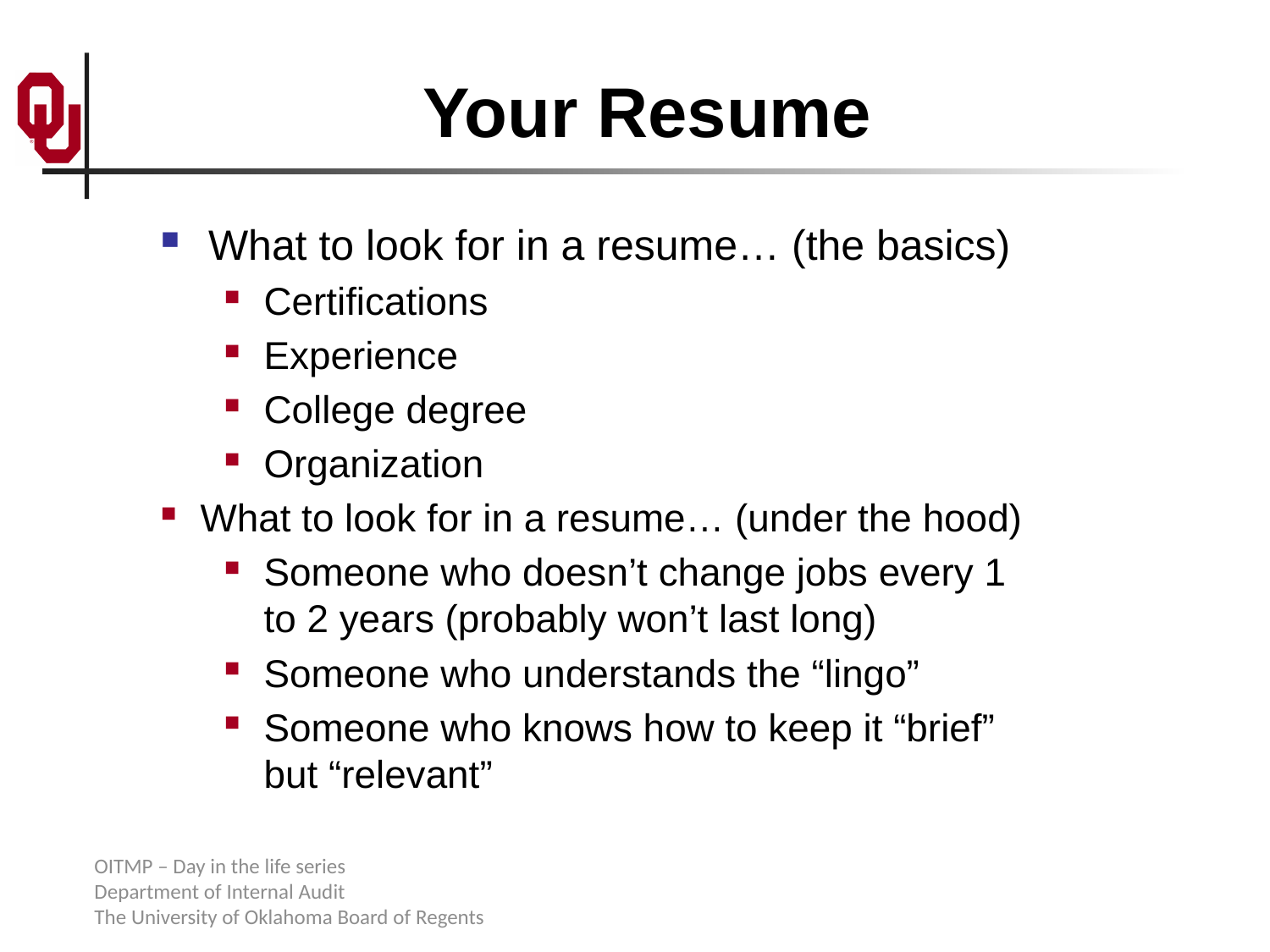

# Your Resume
What to look for in a resume… (the basics)
Certifications
Experience
College degree
Organization
What to look for in a resume… (under the hood)
Someone who doesn’t change jobs every 1 to 2 years (probably won’t last long)
Someone who understands the “lingo”
Someone who knows how to keep it “brief” but “relevant”